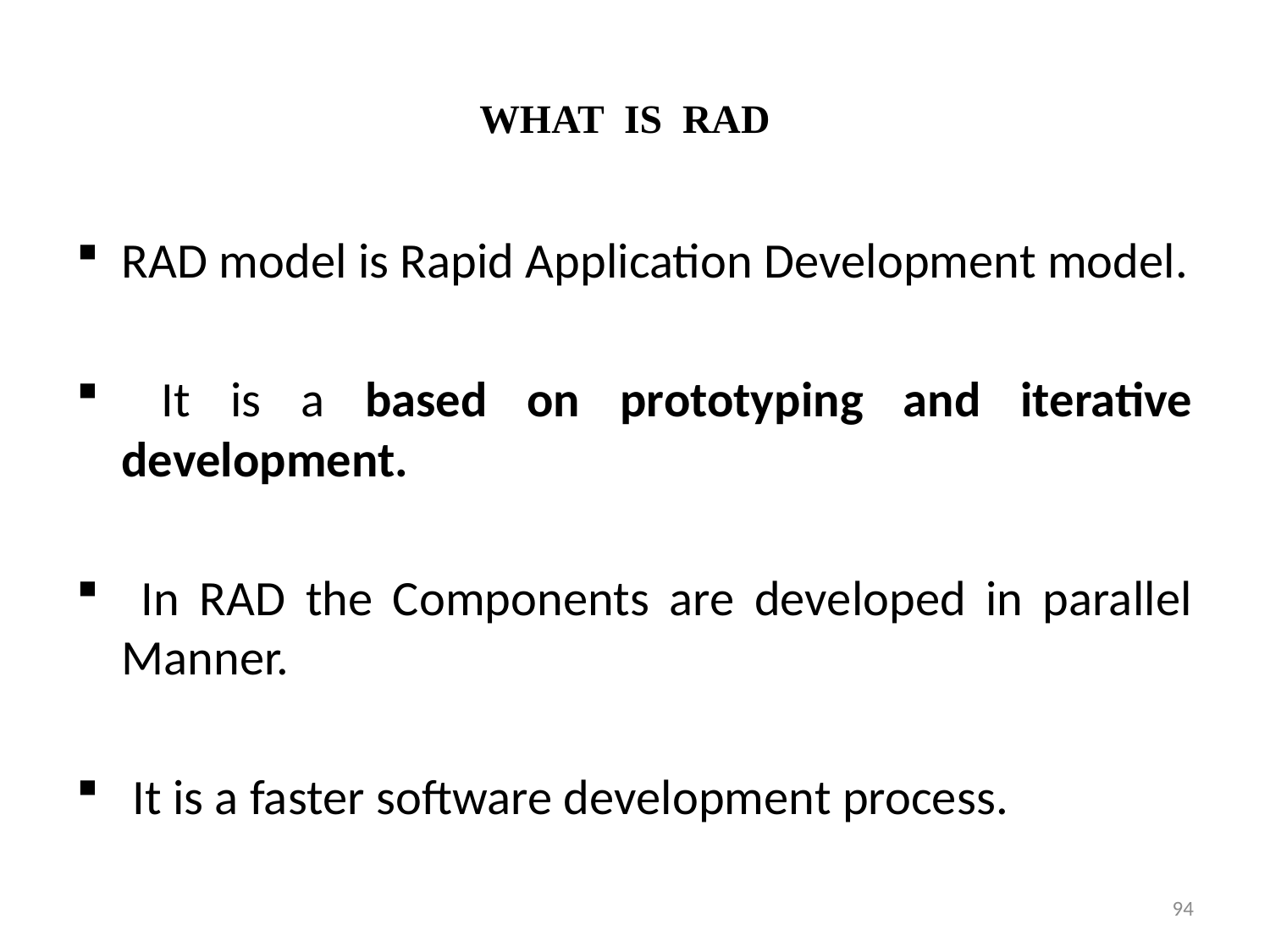

# WHAT  IS  RAD
RAD model is Rapid Application Development model.

 It is a based on prototyping and iterative development.

 In RAD the Components are developed in parallel Manner.

 It is a faster software development process.

94